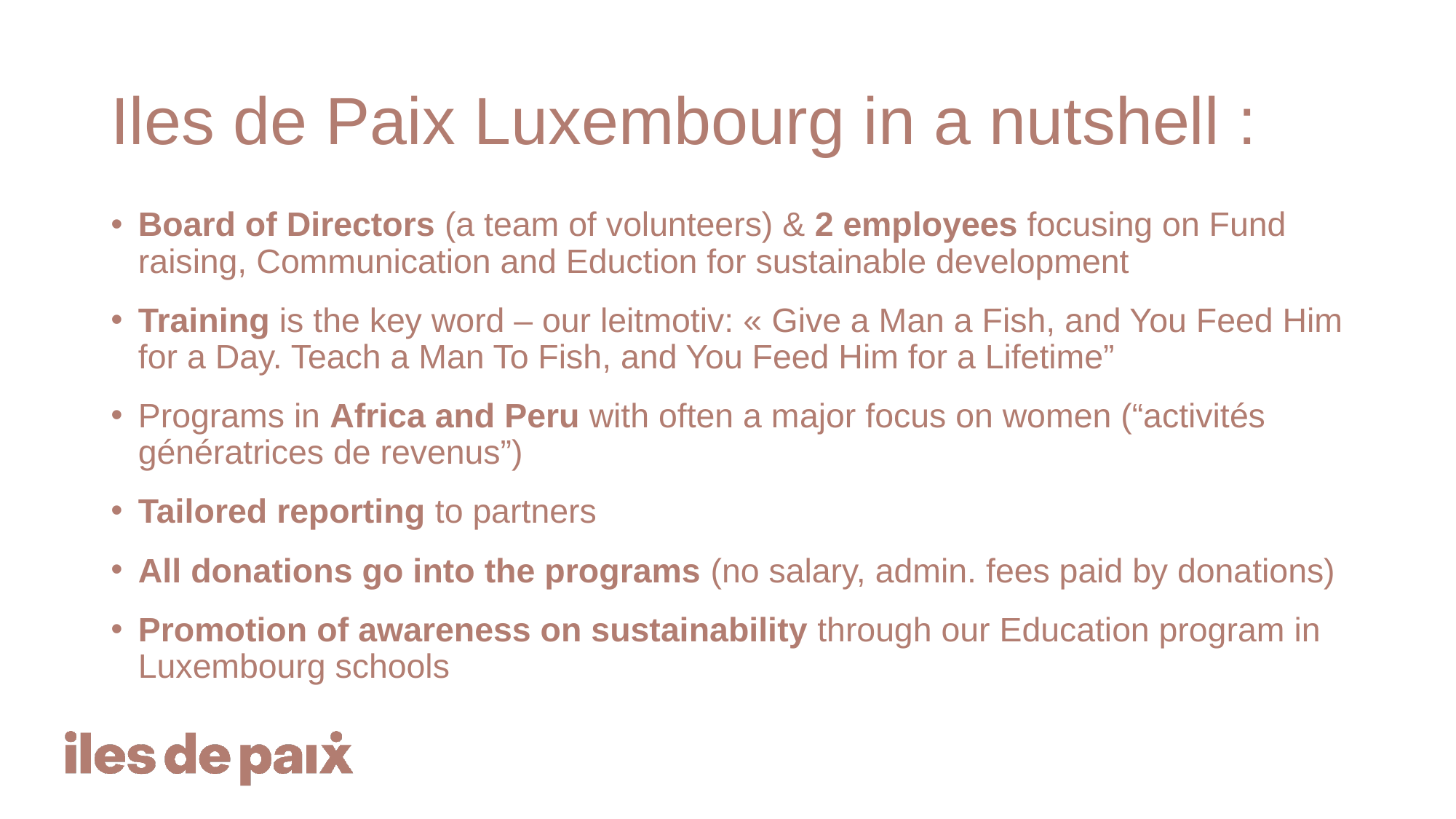

# Iles de Paix Luxembourg in a nutshell :
Board of Directors (a team of volunteers) & 2 employees focusing on Fund raising, Communication and Eduction for sustainable development
Training is the key word – our leitmotiv: « Give a Man a Fish, and You Feed Him for a Day. Teach a Man To Fish, and You Feed Him for a Lifetime”
Programs in Africa and Peru with often a major focus on women (“activités génératrices de revenus”)
Tailored reporting to partners
All donations go into the programs (no salary, admin. fees paid by donations)
Promotion of awareness on sustainability through our Education program in Luxembourg schools